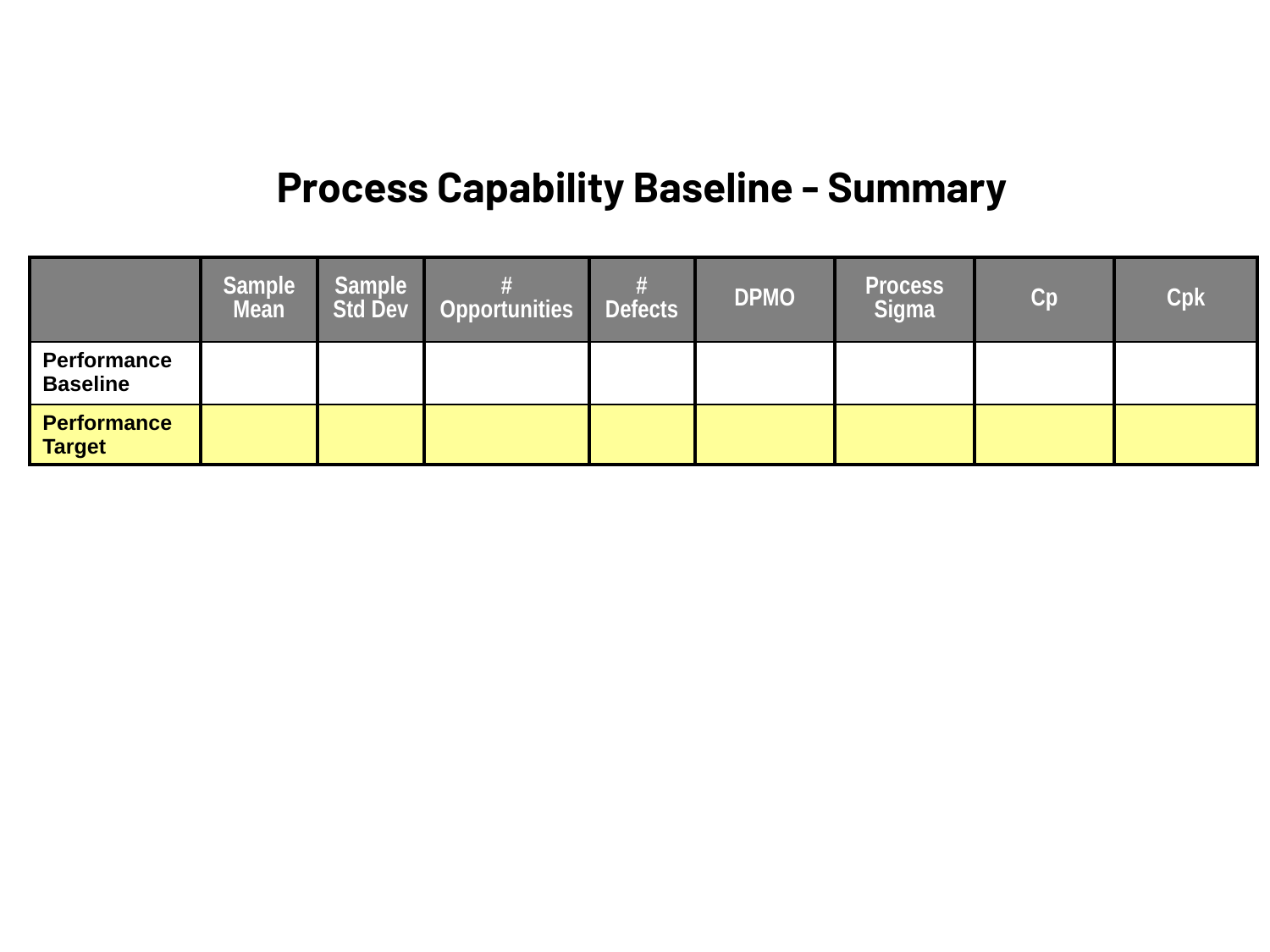

# Process Capability Baseline - Summary
|  | Sample Mean | Sample Std Dev | # Opportunities | # Defects | DPMO | Process Sigma | Cp | Cpk |
| --- | --- | --- | --- | --- | --- | --- | --- | --- |
| Performance Baseline |  |  |  |  |  |  |  |  |
| Performance Target |  |  |  |  |  |  |  |  |